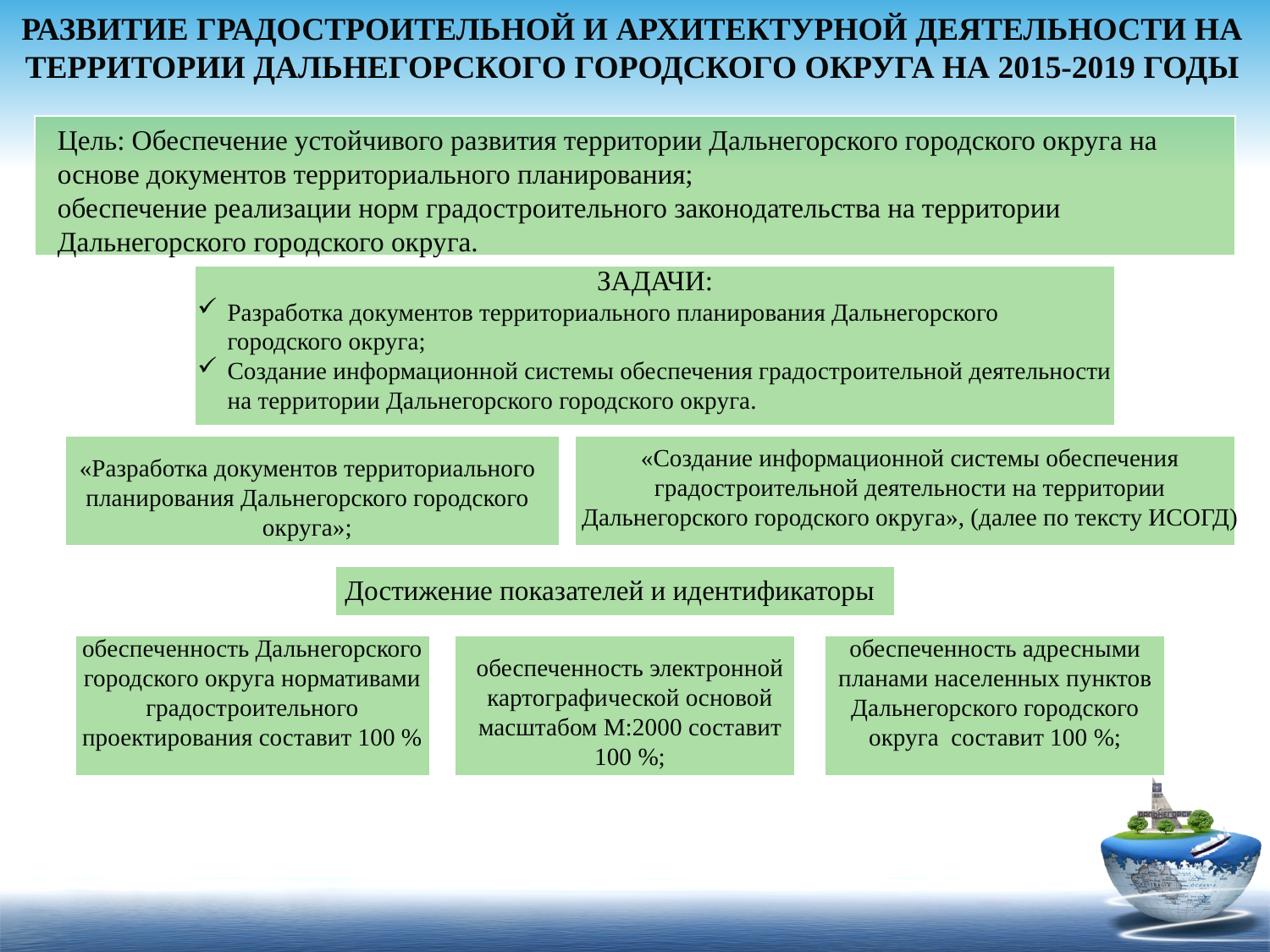

# РАЗВИТИЕ ГРАДОСТРОИТЕЛЬНОЙ И АРХИТЕКТУРНОЙ ДЕЯТЕЛЬНОСТИ НА ТЕРРИТОРИИ ДАЛЬНЕГОРСКОГО ГОРОДСКОГО ОКРУГА НА 2015-2019 ГОДЫ

Цель: Обеспечение устойчивого развития территории Дальнегорского городского округа на основе документов территориального планирования;
обеспечение реализации норм градостроительного законодательства на территории Дальнегорского городского округа.

ЗАДАЧИ:
Разработка документов территориального планирования Дальнегорского городского округа;
Создание информационной системы обеспечения градостроительной деятельности на территории Дальнегорского городского округа.

«Создание информационной системы обеспечения градостроительной деятельности на территории Дальнегорского городского округа», (далее по тексту ИСОГД)

«Разработка документов территориального планирования Дальнегорского городского округа»;
Достижение показателей и идентификаторы

обеспеченность Дальнегорского городского округа нормативами градостроительного проектирования составит 100 %
обеспеченность адресными планами населенных пунктов Дальнегорского городского округа  составит 100 %;

обеспеченность электронной картографической основой масштабом М:2000 составит 100 %;